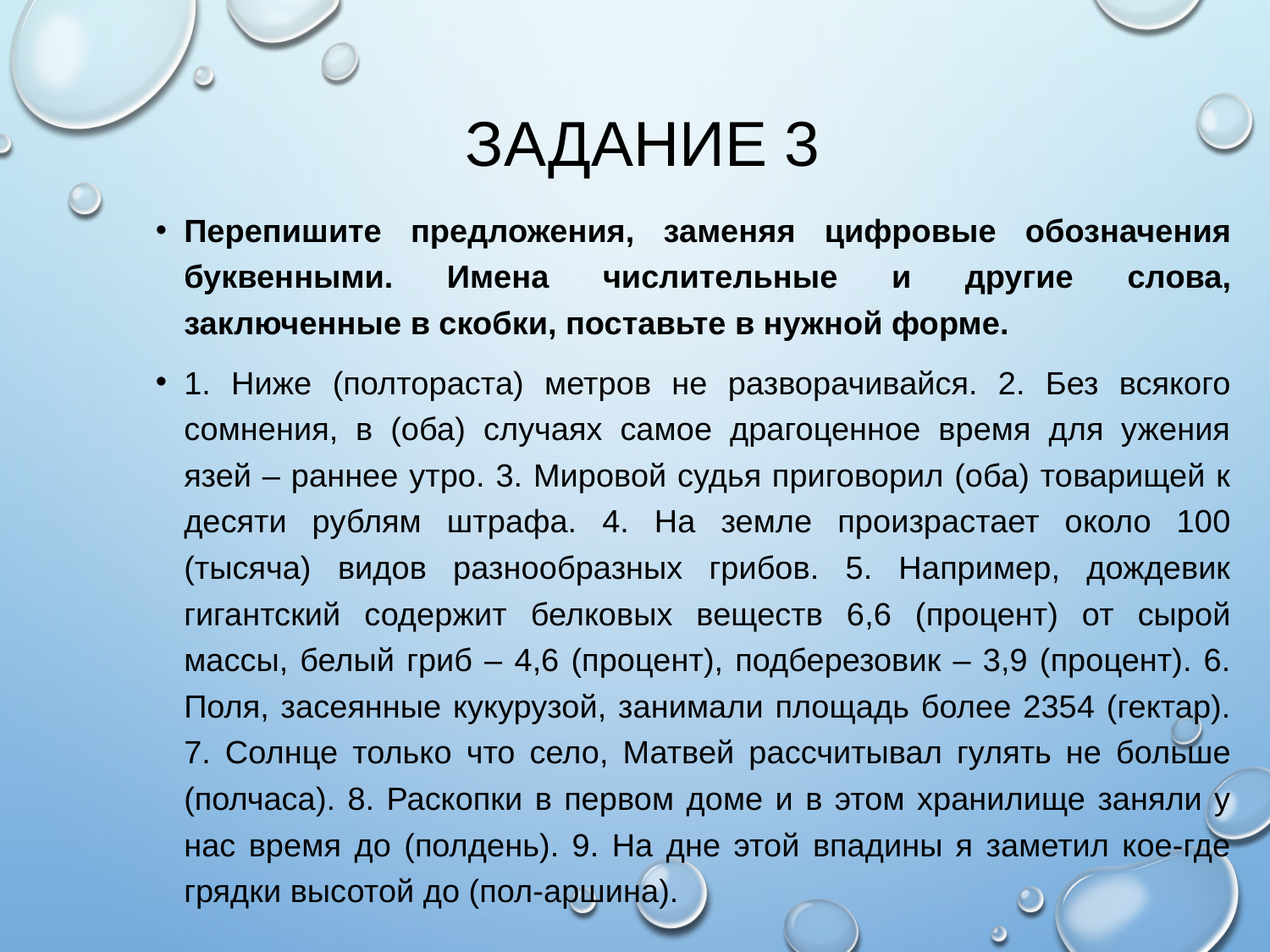

# Задание 3
Перепишите предложения, заменяя цифровые обозначения буквенными. Имена числительные и другие слова, заключенные в скобки, поставьте в нужной форме.
1. Ниже (полтораста) метров не разворачивайся. 2. Без всякого сомнения, в (оба) случаях самое драгоценное время для ужения язей – раннее утро. 3. Мировой судья приговорил (оба) товарищей к десяти рублям штрафа. 4. На земле произрастает около 100 (тысяча) видов разнообразных грибов. 5. Например, дождевик гигантский содержит белковых веществ 6,6 (процент) от сырой массы, белый гриб – 4,6 (процент), подберезовик – 3,9 (процент). 6. Поля, засеянные кукурузой, занимали площадь более 2354 (гектар). 7. Солнце только что село, Матвей рассчитывал гулять не больше (полчаса). 8. Раскопки в первом доме и в этом хранилище заняли у нас время до (полдень). 9. На дне этой впадины я заметил кое-где грядки высотой до (пол-аршина).